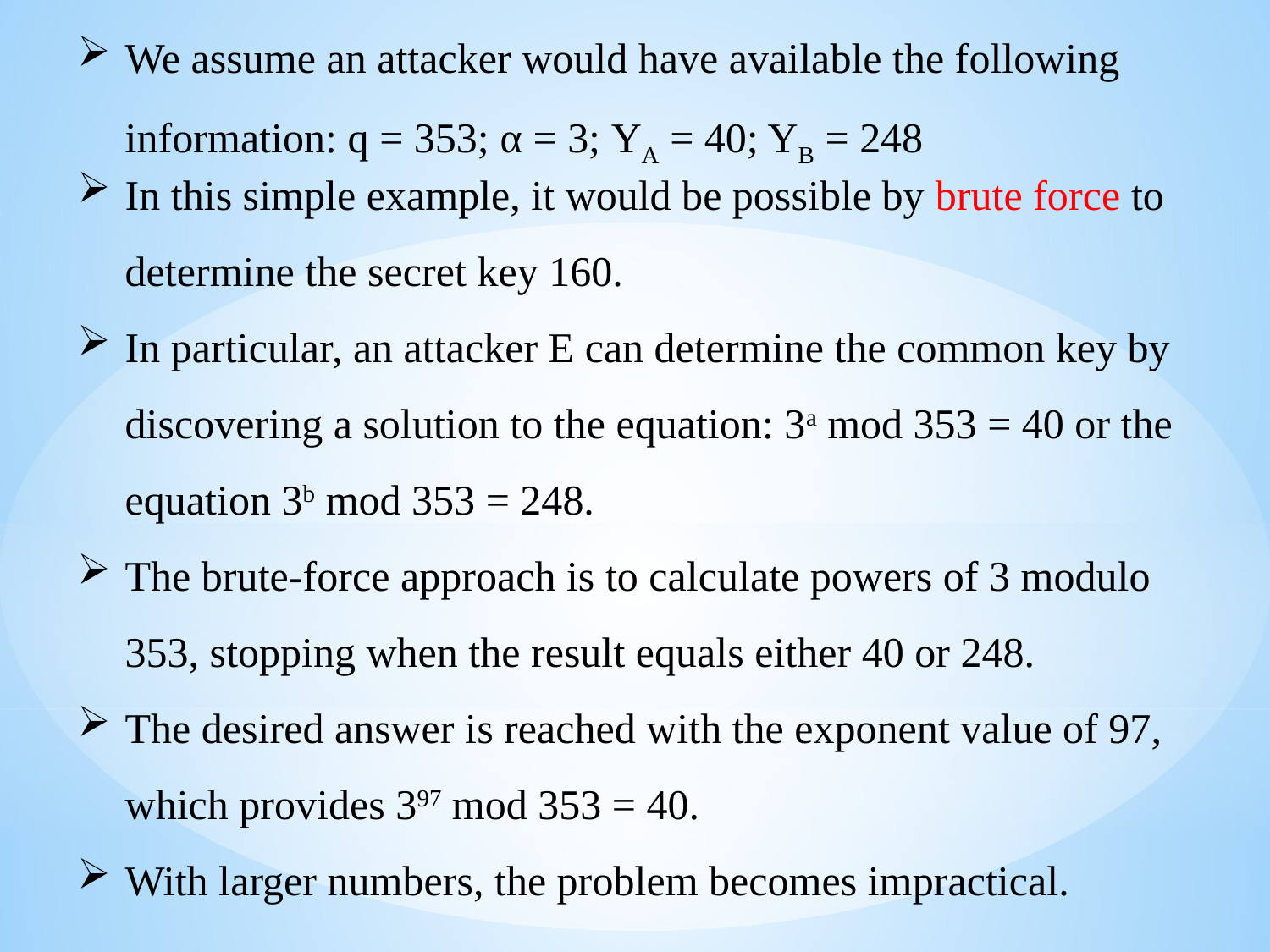

We assume an attacker would have available the following information: q = 353; α = 3; YA = 40; YB = 248
In this simple example, it would be possible by brute force to determine the secret key 160.
In particular, an attacker E can determine the common key by discovering a solution to the equation: 3a mod 353 = 40 or the equation 3b mod 353 = 248.
The brute-force approach is to calculate powers of 3 modulo 353, stopping when the result equals either 40 or 248.
The desired answer is reached with the exponent value of 97, which provides 397 mod 353 = 40.
With larger numbers, the problem becomes impractical.